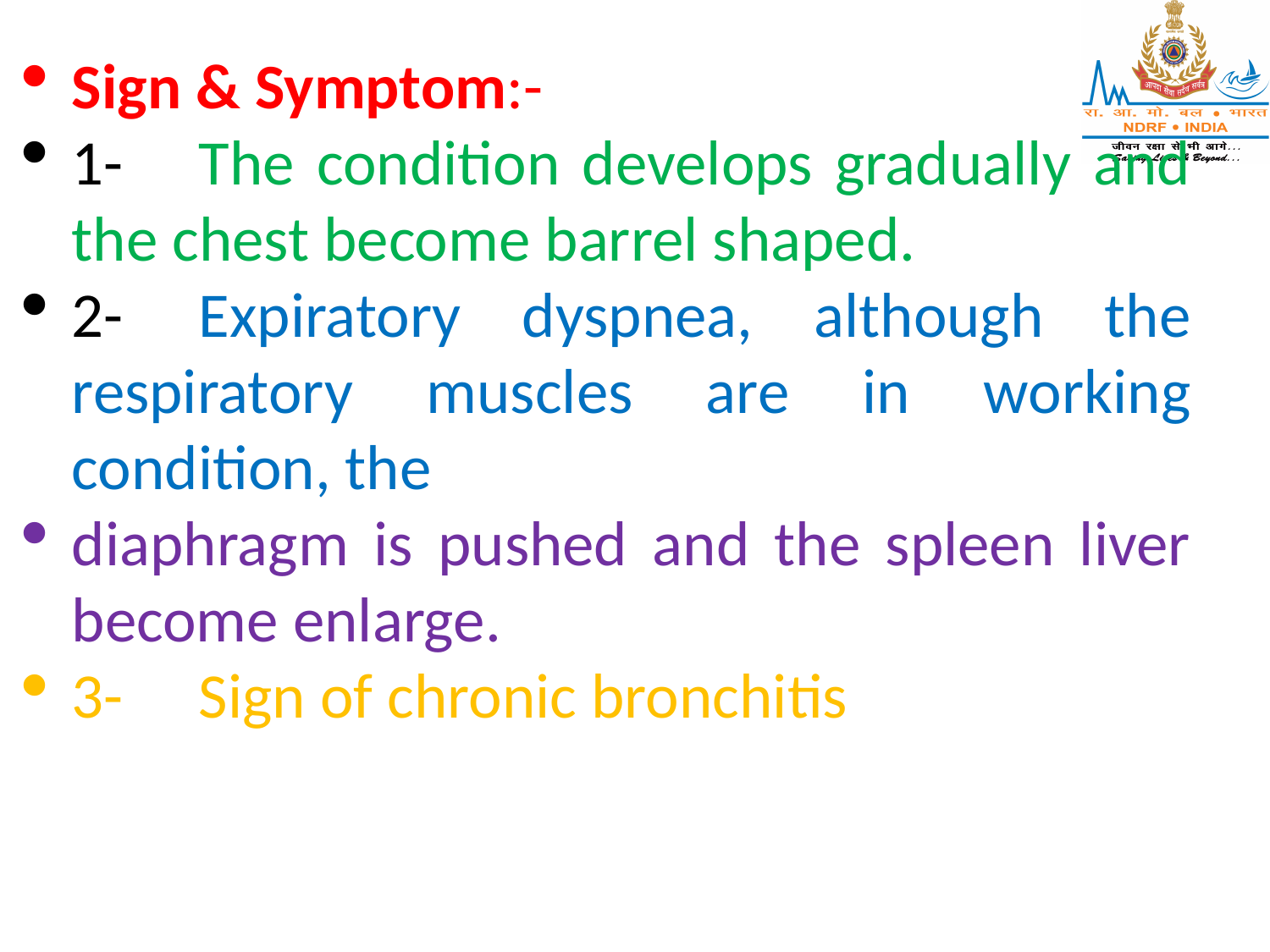

Sign & Symptom:-
1-	The condition develops gradually and the chest become barrel shaped.
2-	Expiratory dyspnea, although the respiratory muscles are in working condition, the
diaphragm is pushed and the spleen liver become enlarge.
3-	Sign of chronic bronchitis